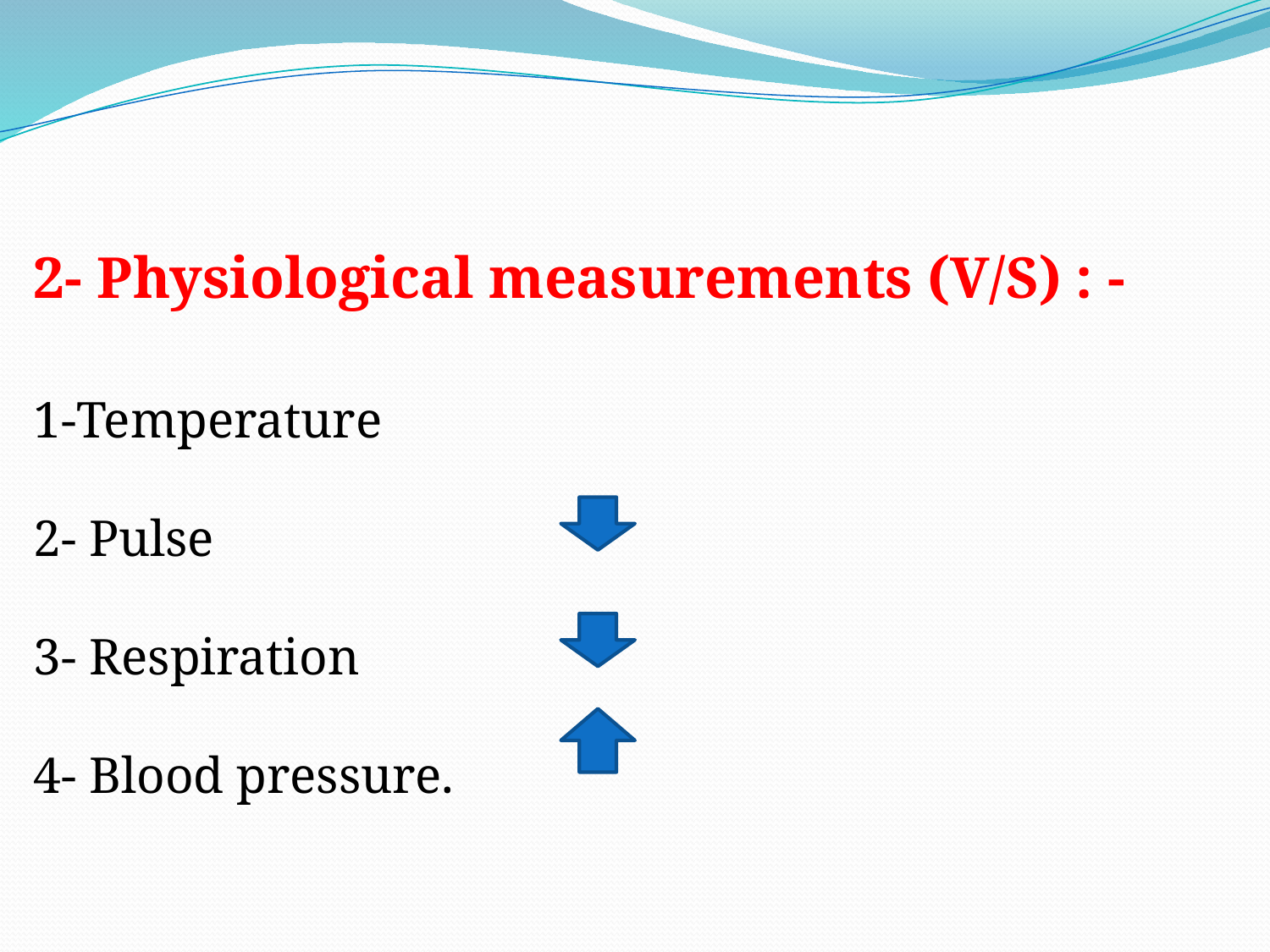

2- Physiological measurements (V/S) : -
1-Temperature
2- Pulse
3- Respiration
4- Blood pressure.